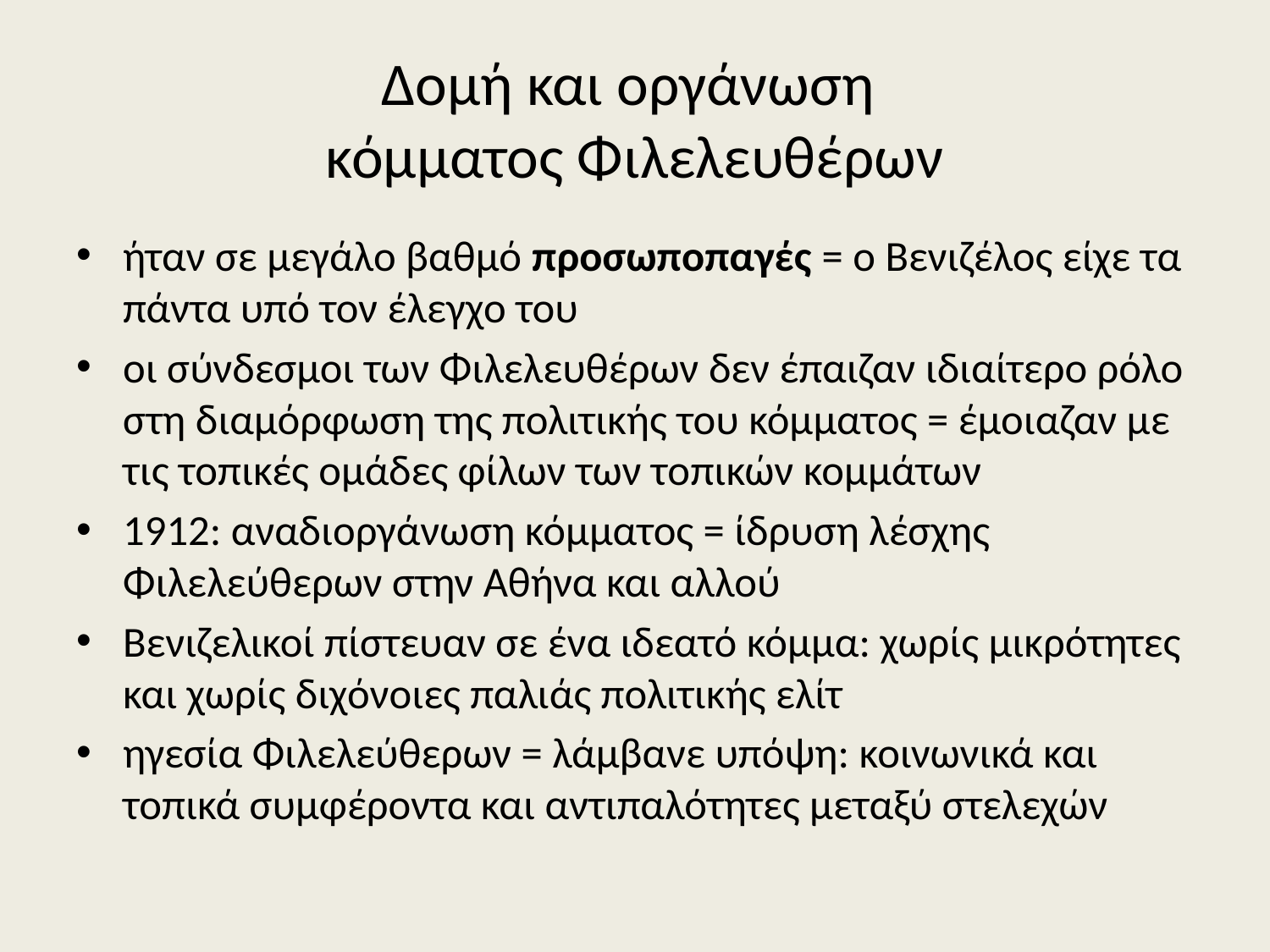

# Δομή και οργάνωση κόμματος Φιλελευθέρων
ήταν σε μεγάλο βαθμό προσωποπαγές = ο Βενιζέλος είχε τα πάντα υπό τον έλεγχο του
οι σύνδεσμοι των Φιλελευθέρων δεν έπαιζαν ιδιαίτερο ρόλο στη διαμόρφωση της πολιτικής του κόμματος = έμοιαζαν με τις τοπικές ομάδες φίλων των το­πικών κομμάτων
1912: αναδιοργάνωση κόμματος = ίδρυση λέσχης Φιλελεύθερων στην Αθήνα και αλλού
Βενιζελικοί πίστευαν σε ένα ιδεατό κόμμα: χωρίς μικρότητες και χωρίς δι­χόνοιες παλιάς πολιτικής ελίτ
ηγεσία Φιλελεύθερων = λάμβανε υπόψη: κοινωνικά και τοπικά συμφέροντα και αντιπαλότητες μεταξύ στελεχών